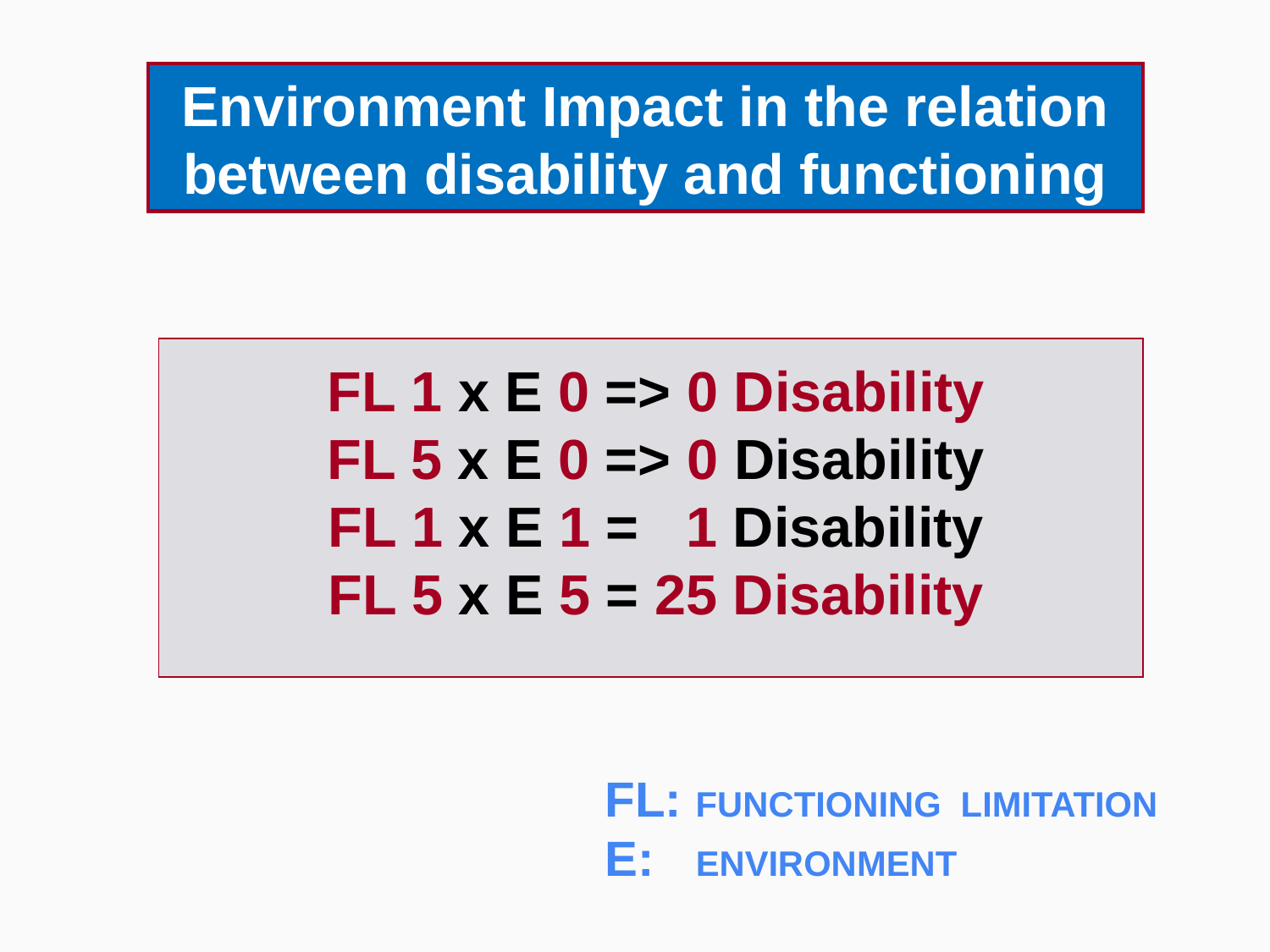

Environment Impact in the relation between disability and functioning

FL 1 x E 0 => 0 Disability
FL 5 x E 0 => 0 Disability
FL 1 x E 1 =   1 Disability
FL 5 x E 5 = 25 Disability
FL: FUNCTIONING  LIMITATION
E:   ENVIRONMENT